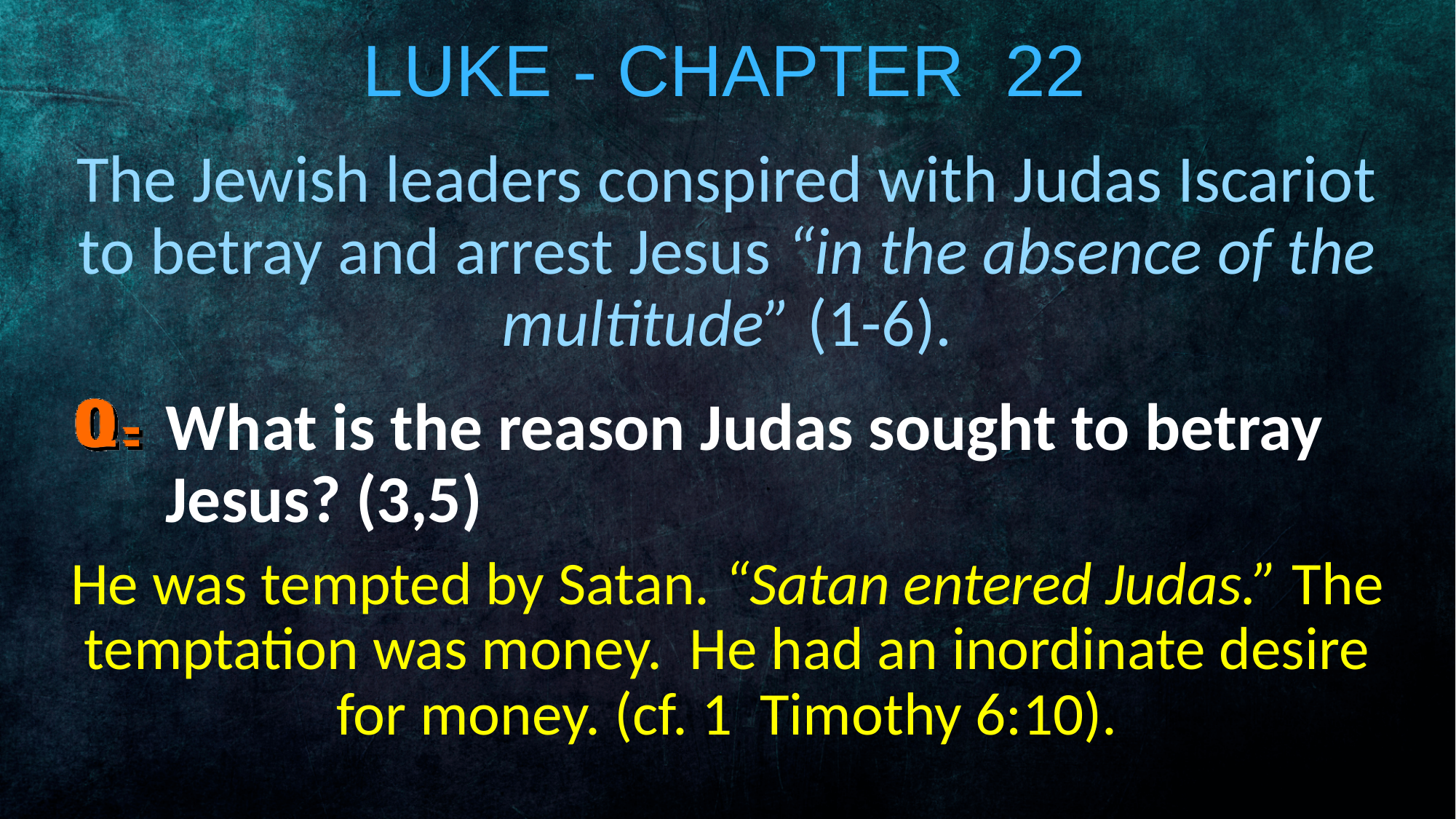

# Luke - Chapter  22
The Jewish leaders conspired with Judas Iscariot to betray and arrest Jesus “in the absence of the multitude” (1-6).

What is the reason Judas sought to betray Jesus? (3,5)
He was tempted by Satan. “Satan entered Judas.” The temptation was money.  He had an inordinate desire for money. (cf. 1  Timothy 6:10).